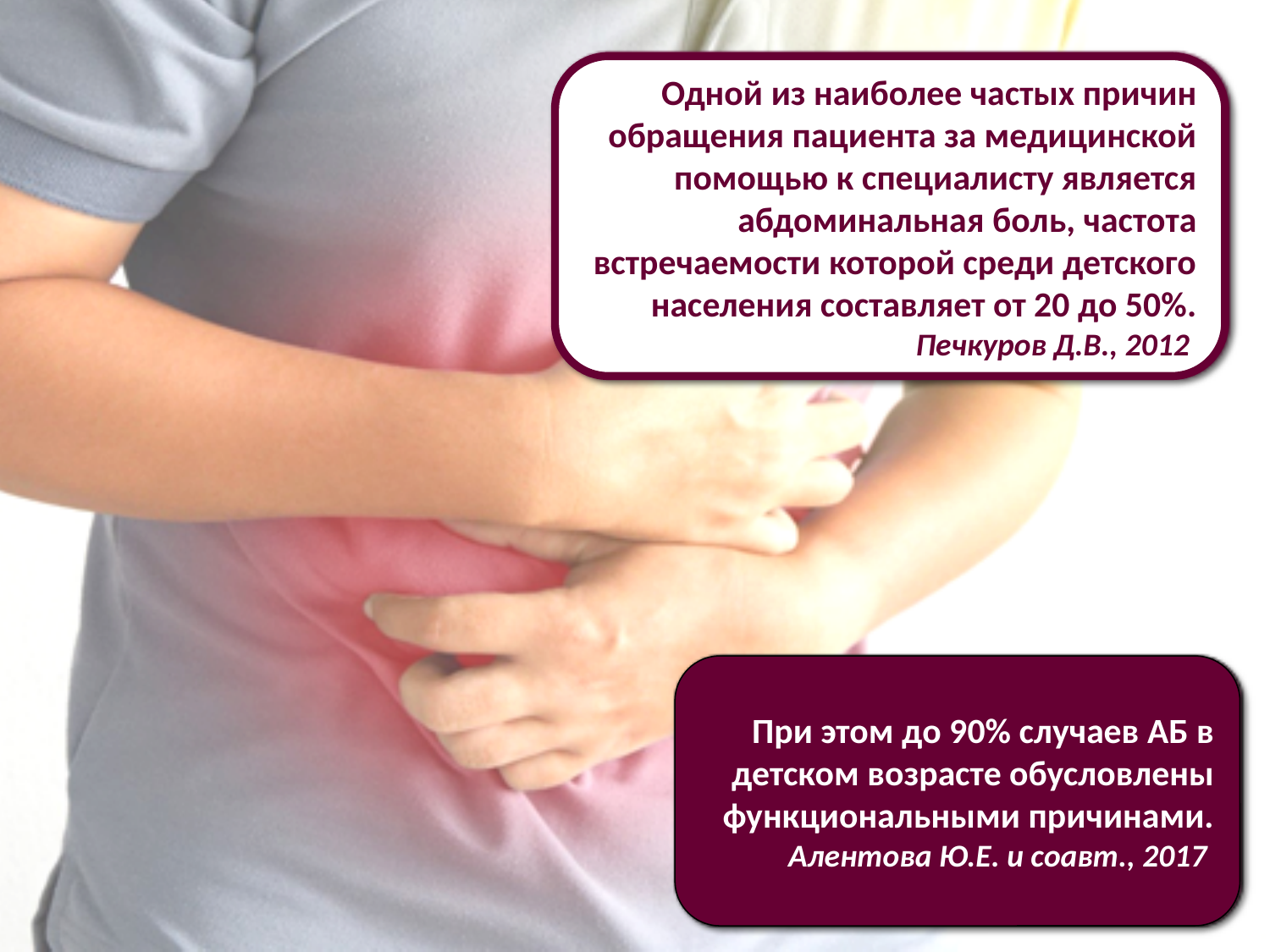

Одной из наиболее частых причин обращения пациента за медицинской помощью к специалисту является абдоминальная боль, частота встречаемости которой среди детского населения составляет от 20 до 50%.
Печкуров Д.В., 2012
При этом до 90% случаев АБ в детском возрасте обусловлены функциональными причинами. Алентова Ю.Е. и соавт., 2017